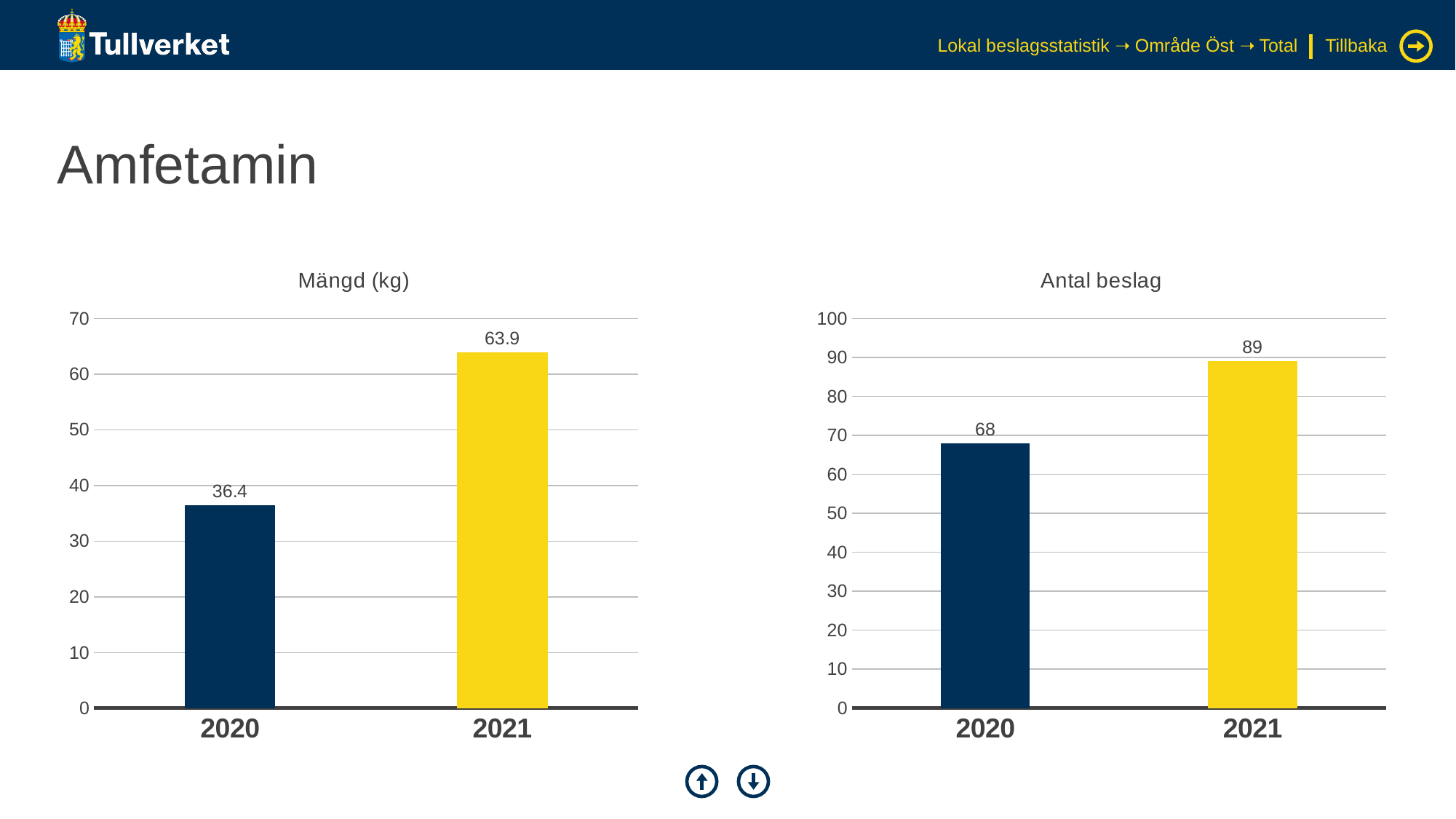

Lokal beslagsstatistik ➝ Område Öst ➝ Total
Tillbaka
# Amfetamin

### Chart: Mängd (kg)

| Category | Serie 1 |
|---|---|
| 2020 | 36.4 |
| 2021 | 63.9 |

### Chart: Antal beslag

| Category | Serie 1 |
|---|---|
| 2020 | 68.0 |
| 2021 | 89.0 |